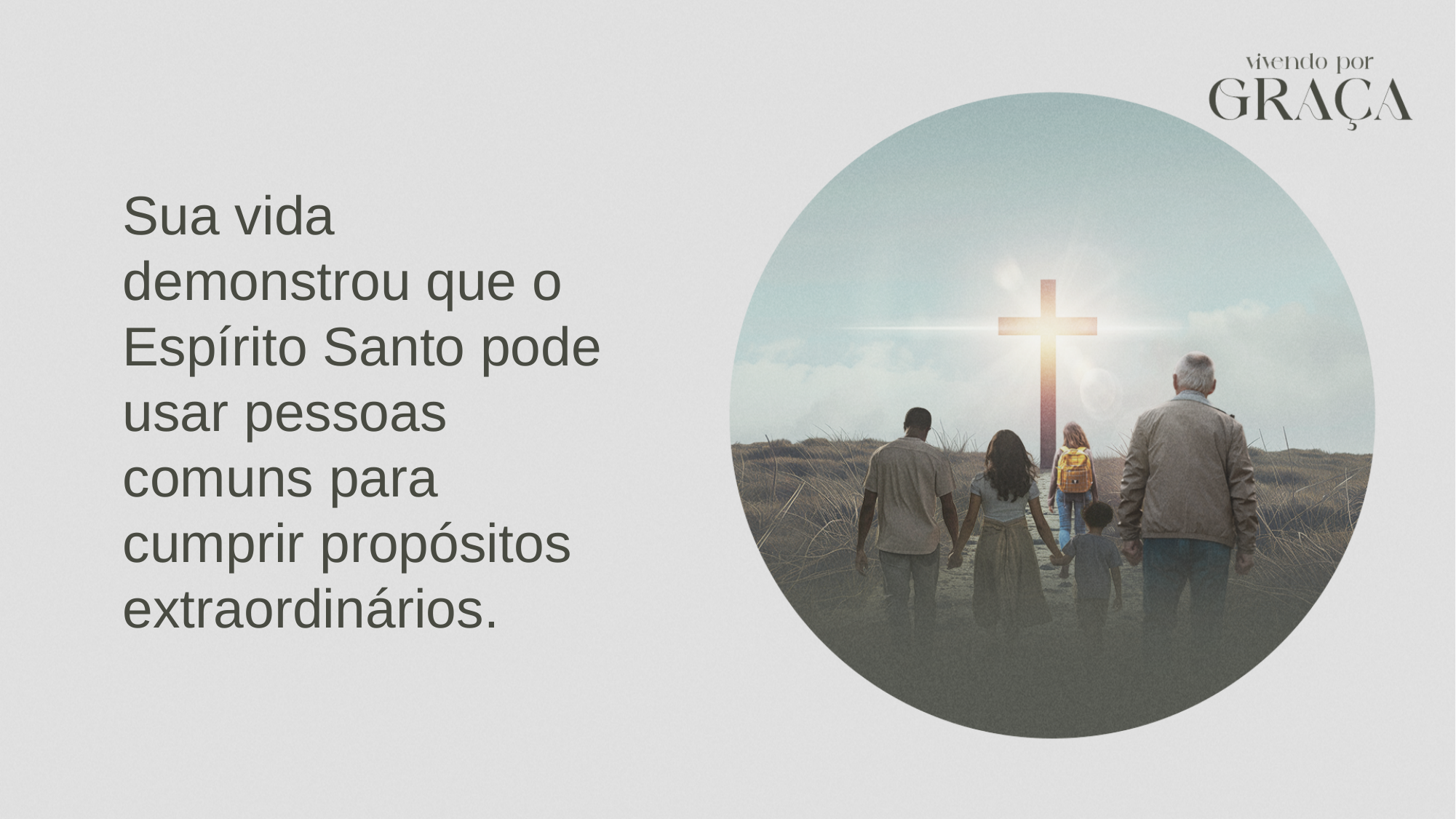

Sua vida demonstrou que o Espírito Santo pode usar pessoas comuns para cumprir propósitos extraordinários.